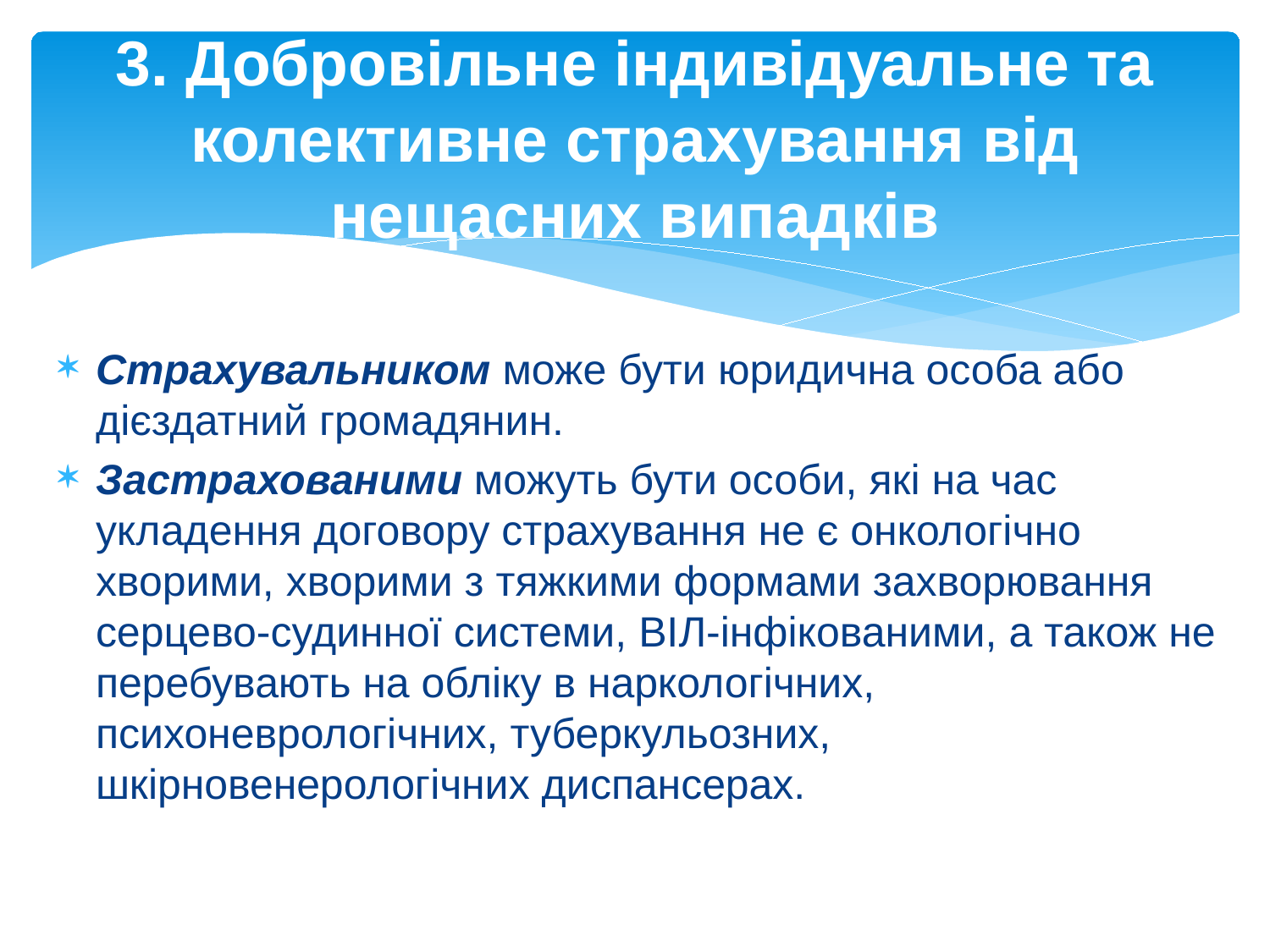

# 3. Добровільне індивідуальне та колективне страхування від нещасних випадків
Страхувальником може бути юридична особа або дієздатний громадянин.
Застрахованими можуть бути особи, які на час укладення договору страхування не є онкологічно хворими, хворими з тяжкими формами захворювання серцево-судинної системи, ВІЛ-інфікованими, а також не перебувають на обліку в наркологічних, психоневрологічних, туберкульозних, шкірновенерологічних диспансерах.